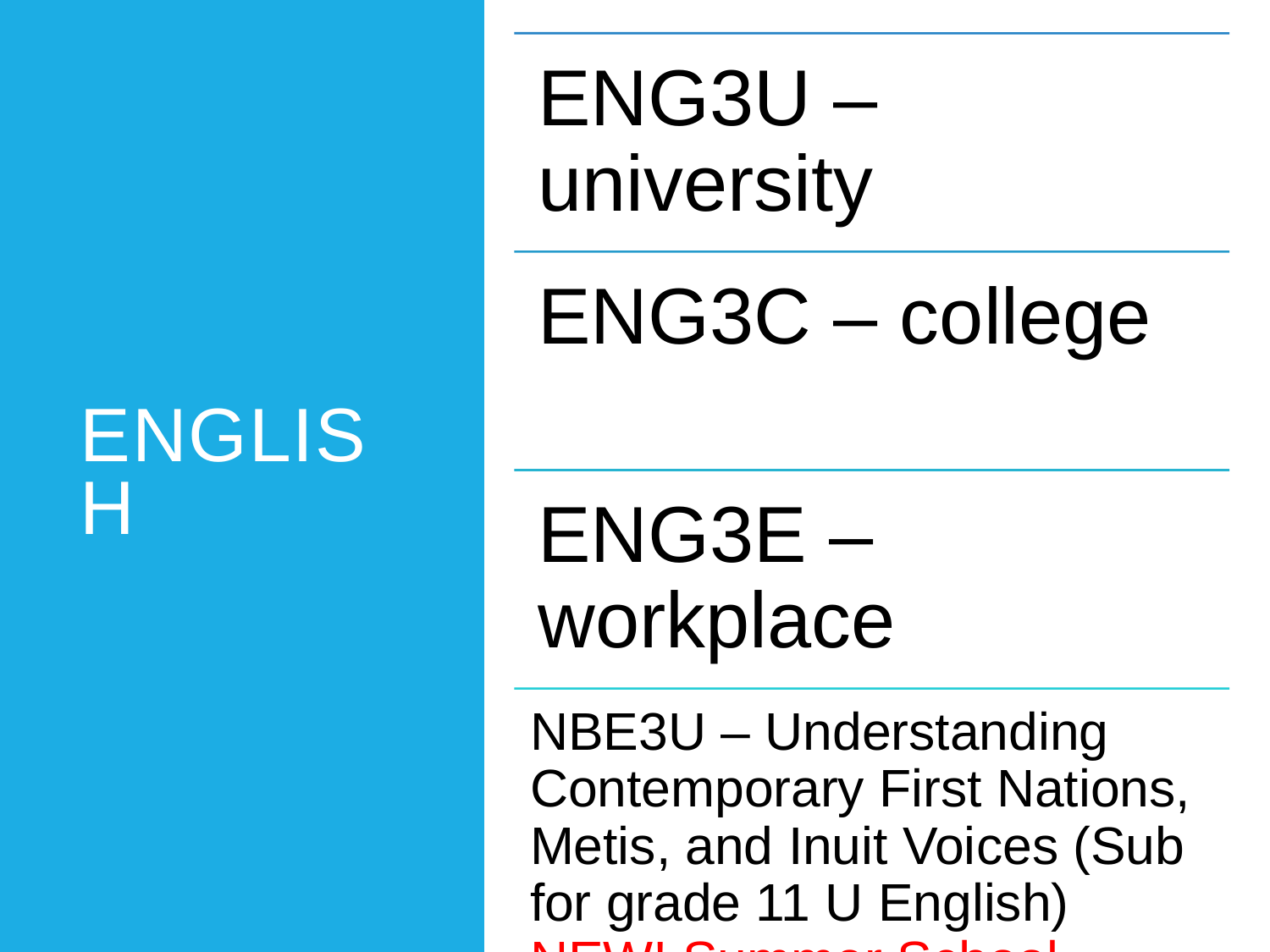

ENG3U – university
ENG3C – college
ENG3E – workplace
NBE3U – Understanding Contemporary First Nations, Metis, and Inuit Voices (Sub for grade 11 U English)​ NEW! Summer School
# ENGLISH